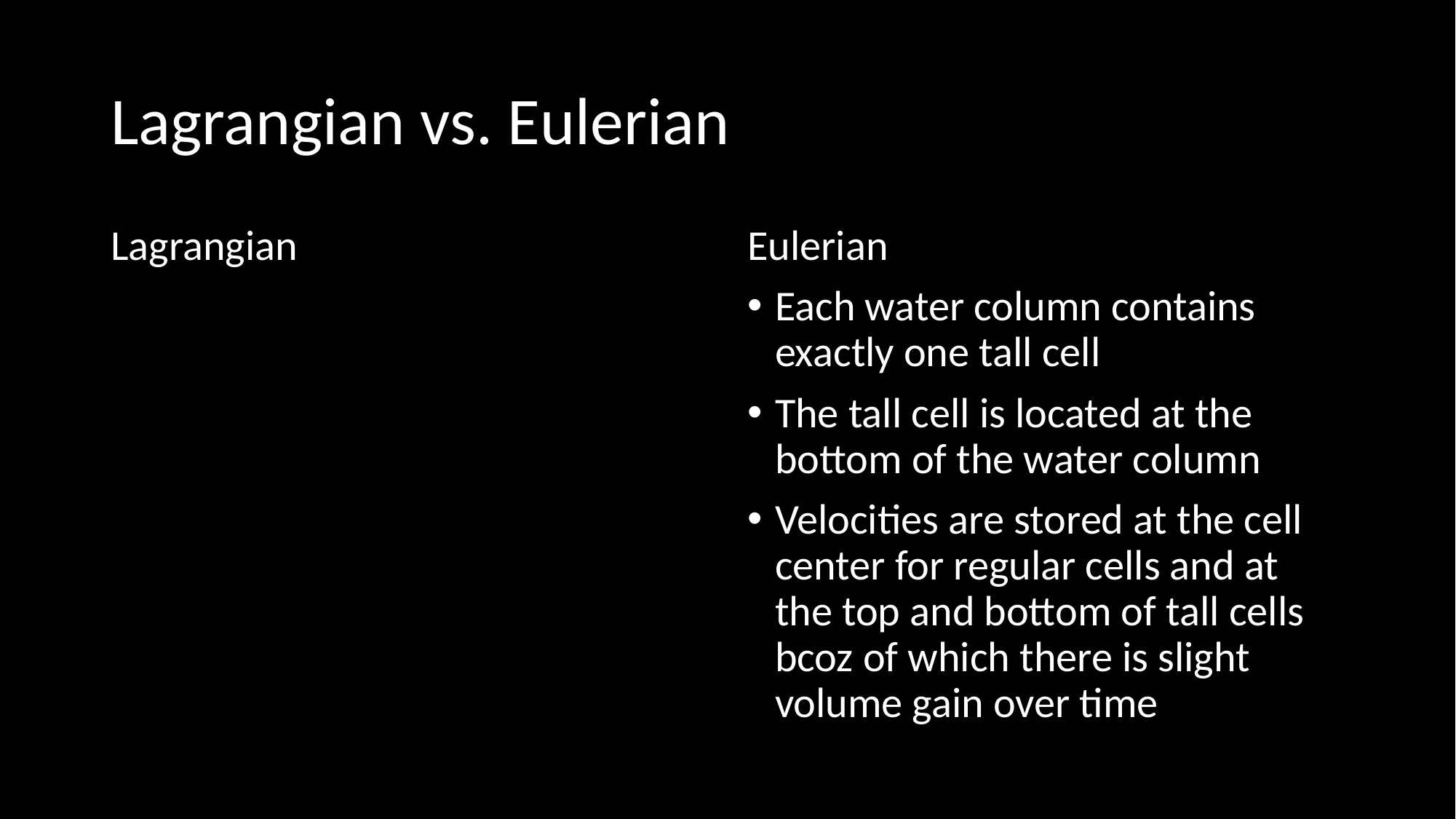

# Lagrangian vs. Eulerian
Lagrangian
Eulerian
Each water column contains exactly one tall cell
The tall cell is located at the bottom of the water column
Velocities are stored at the cell center for regular cells and at the top and bottom of tall cells bcoz of which there is slight volume gain over time